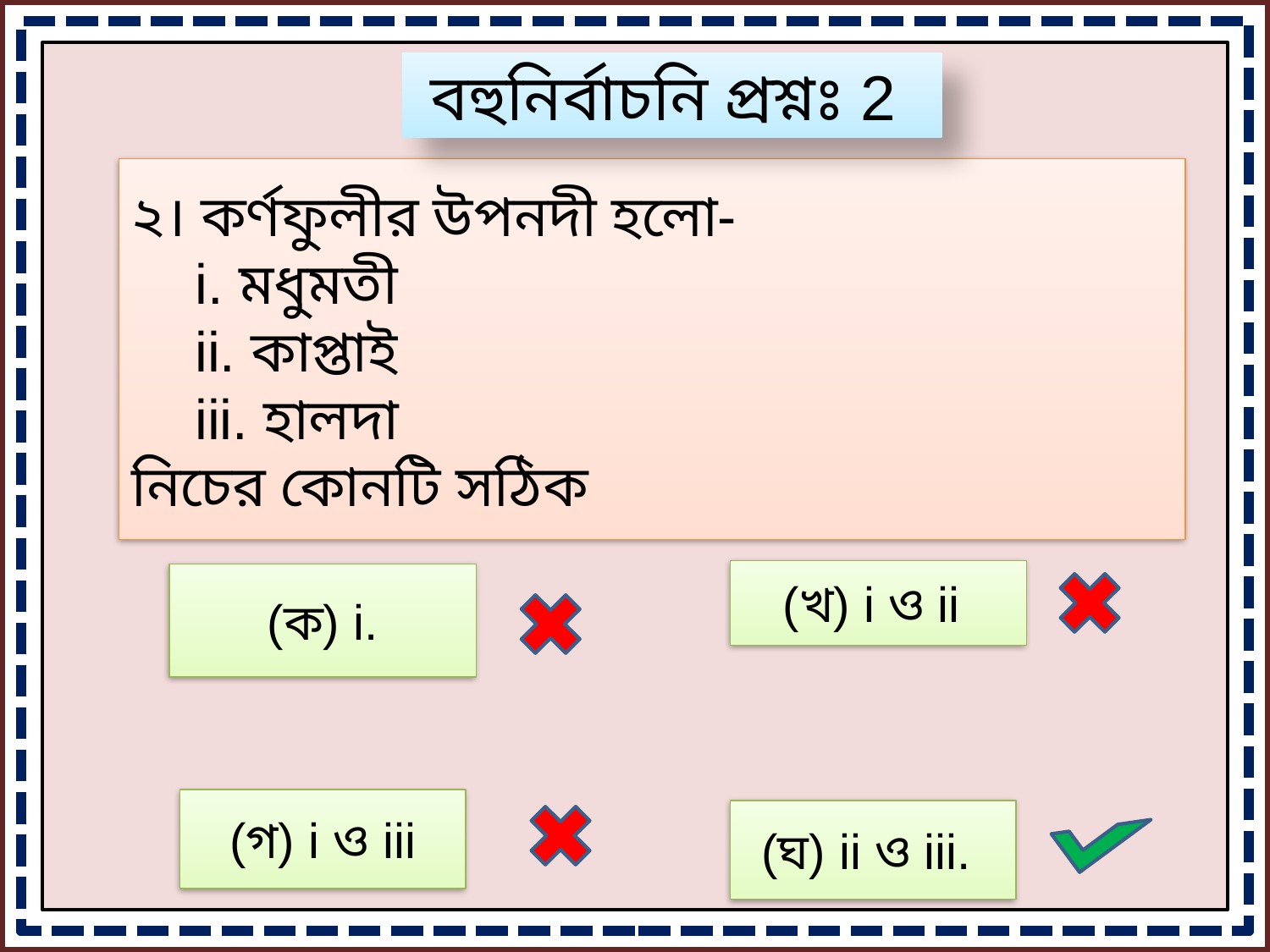

বহুনির্বাচনি প্রশ্নঃ 2
২। কর্ণফুলীর উপনদী হলো-
i. মধুমতী
ii. কাপ্তাই
iii. হালদা
নিচের কোনটি সঠিক
(খ) i ও ii

(ক) i.

(গ) i ও iii

(ঘ) ii ও iii.